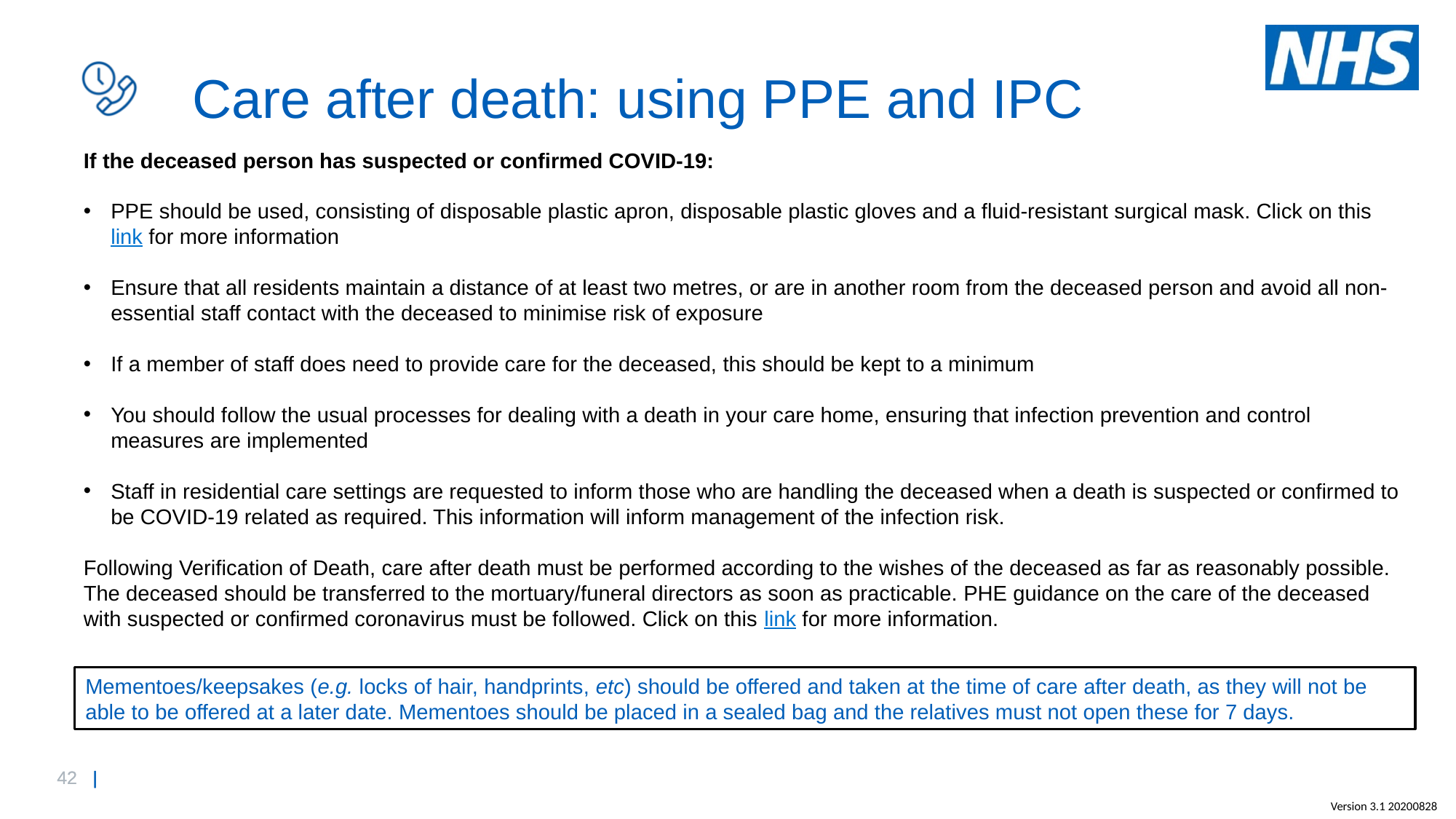

Care after death: using PPE and IPC
If the deceased person has suspected or confirmed COVID-19:

PPE should be used, consisting of disposable plastic apron, disposable plastic gloves and a fluid-resistant surgical mask. Click on this link for more information

Ensure that all residents maintain a distance of at least two metres, or are in another room from the deceased person and avoid all non-essential staff contact with the deceased to minimise risk of exposure

If a member of staff does need to provide care for the deceased, this should be kept to a minimum

You should follow the usual processes for dealing with a death in your care home, ensuring that infection prevention and control measures are implemented

Staff in residential care settings are requested to inform those who are handling the deceased when a death is suspected or confirmed to be COVID-19 related as required. This information will inform management of the infection risk.

Following Verification of Death, care after death must be performed according to the wishes of the deceased as far as reasonably possible. The deceased should be transferred to the mortuary/funeral directors as soon as practicable. PHE guidance on the care of the deceased with suspected or confirmed coronavirus must be followed. Click on this link for more information.

Mementoes/keepsakes (e.g. locks of hair, handprints, etc) should be offered and taken at the time of care after death, as they will not be able to be offered at a later date. Mementoes should be placed in a sealed bag and the relatives must not open these for 7 days.
Version 3.1 20200828